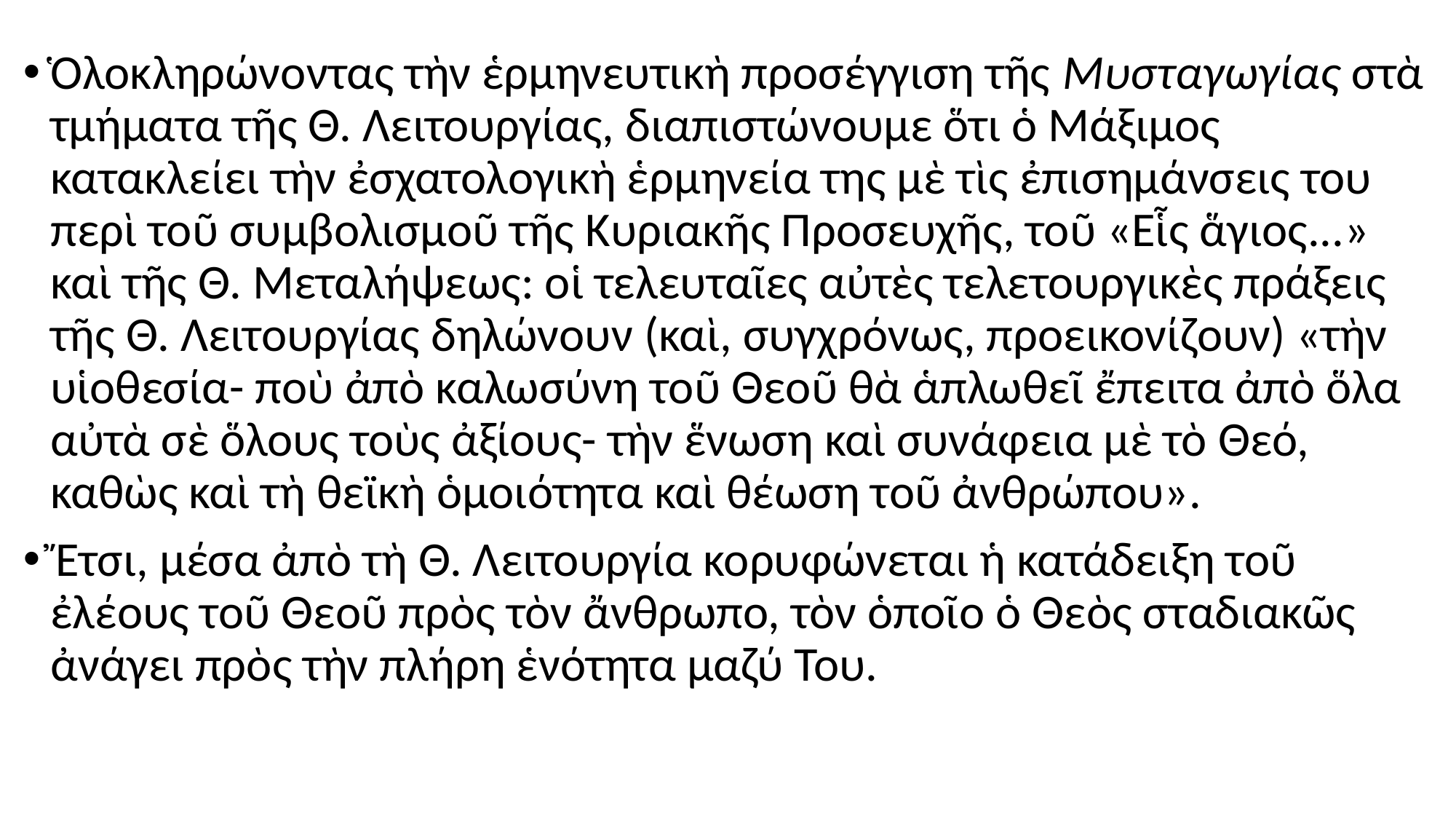

#
Ὁλοκληρώνοντας τὴν ἑρμηνευτικὴ προσέγγιση τῆς Μυσταγωγίας στὰ τμήματα τῆς Θ. Λειτουργίας, διαπιστώνουμε ὅτι ὁ Μάξιμος κατακλείει τὴν ἐσχατολογικὴ ἑρμηνεία της μὲ τὶς ἐπισημάνσεις του περὶ τοῦ συμβολισμοῦ τῆς Κυριακῆς Προσευχῆς, τοῦ «Εἷς ἅγιος...» καὶ τῆς Θ. Μεταλήψεως: οἱ τελευταῖες αὐτὲς τελετουργικὲς πράξεις τῆς Θ. Λειτουργίας δηλώνουν (καὶ, συγχρόνως, προεικονίζουν) «τὴν υἱοθεσία- ποὺ ἀπὸ καλωσύνη τοῦ Θεοῦ θὰ ἁπλωθεῖ ἔπειτα ἀπὸ ὅλα αὐτὰ σὲ ὅλους τοὺς ἀξίους- τὴν ἕνωση καὶ συνάφεια μὲ τὸ Θεό, καθὼς καὶ τὴ θεϊκὴ ὁμοιότητα καὶ θέωση τοῦ ἀνθρώπου».
Ἔτσι, μέσα ἀπὸ τὴ Θ. Λειτουργία κορυφώνεται ἡ κατάδειξη τοῦ ἐλέους τοῦ Θεοῦ πρὸς τὸν ἄνθρωπο, τὸν ὁποῖο ὁ Θεὸς σταδιακῶς ἀνάγει πρὸς τὴν πλήρη ἑνότητα μαζύ Του.